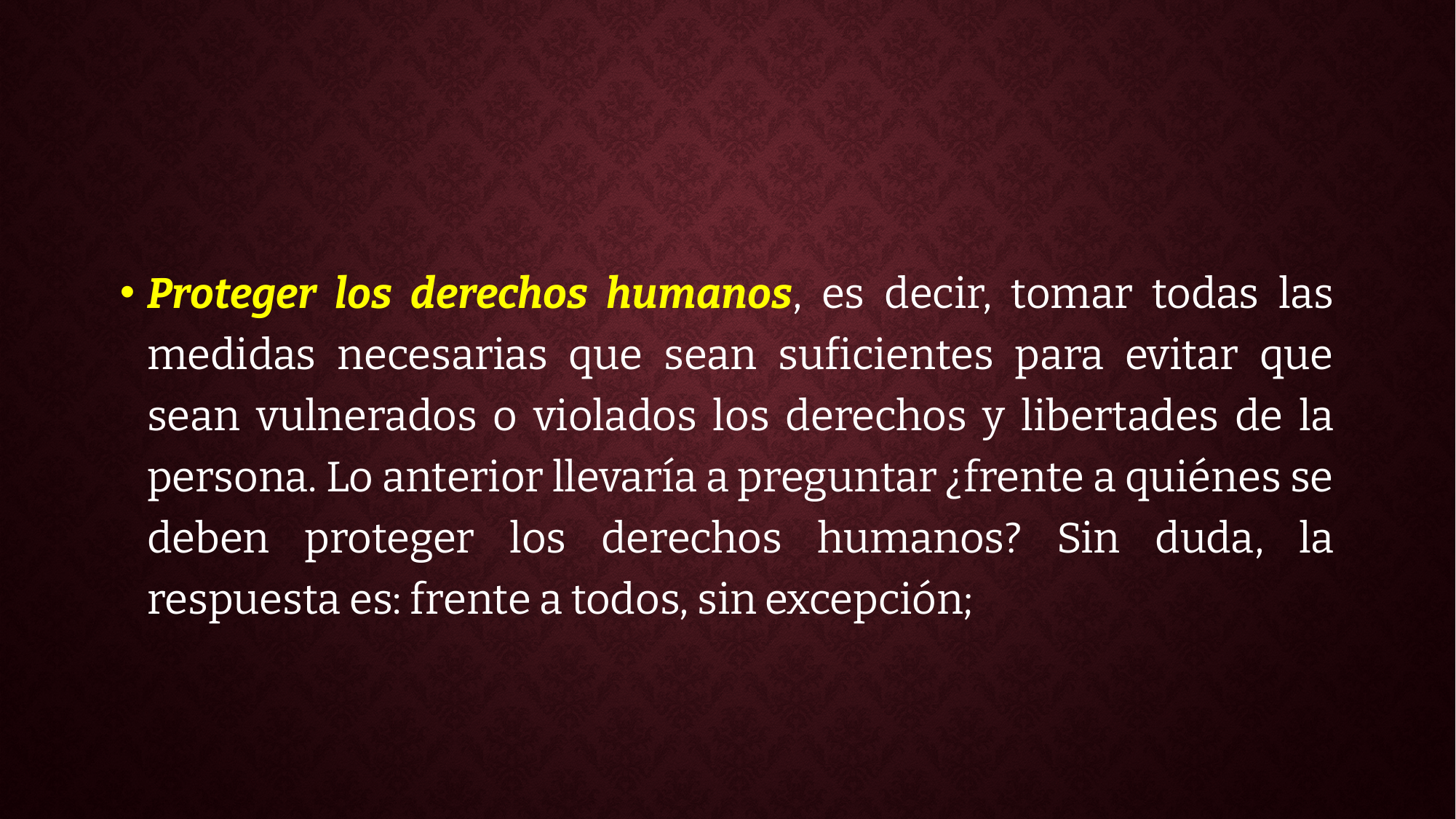

#
Proteger los derechos humanos, es decir, tomar todas las medidas necesarias que sean suficientes para evitar que sean vulnerados o violados los derechos y libertades de la persona. Lo anterior llevaría a preguntar ¿frente a quiénes se deben proteger los derechos humanos? Sin duda, la respuesta es: frente a todos, sin excepción;